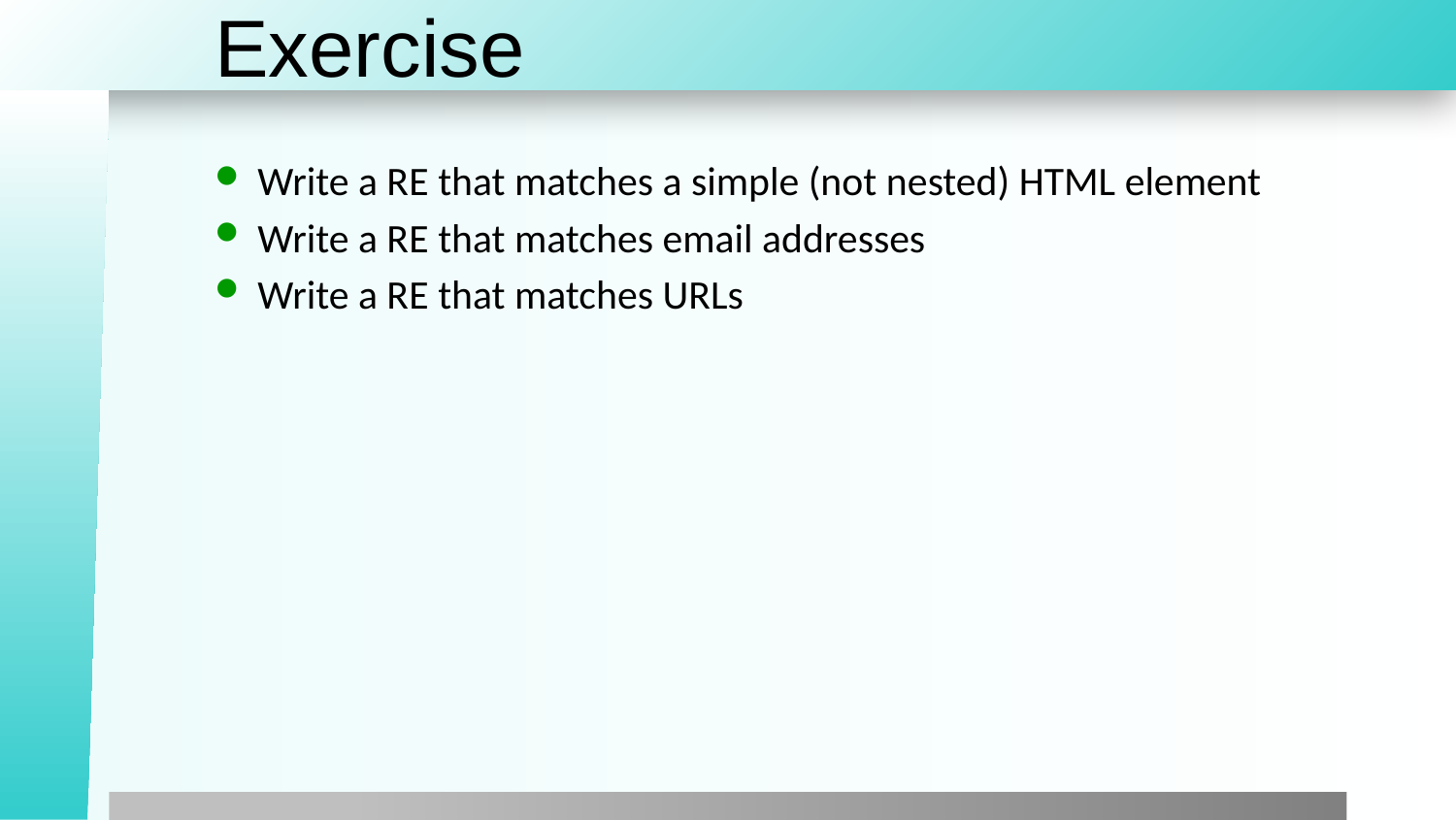

# Exercise
Write a RE that matches a simple (not nested) HTML element
Write a RE that matches email addresses
Write a RE that matches URLs